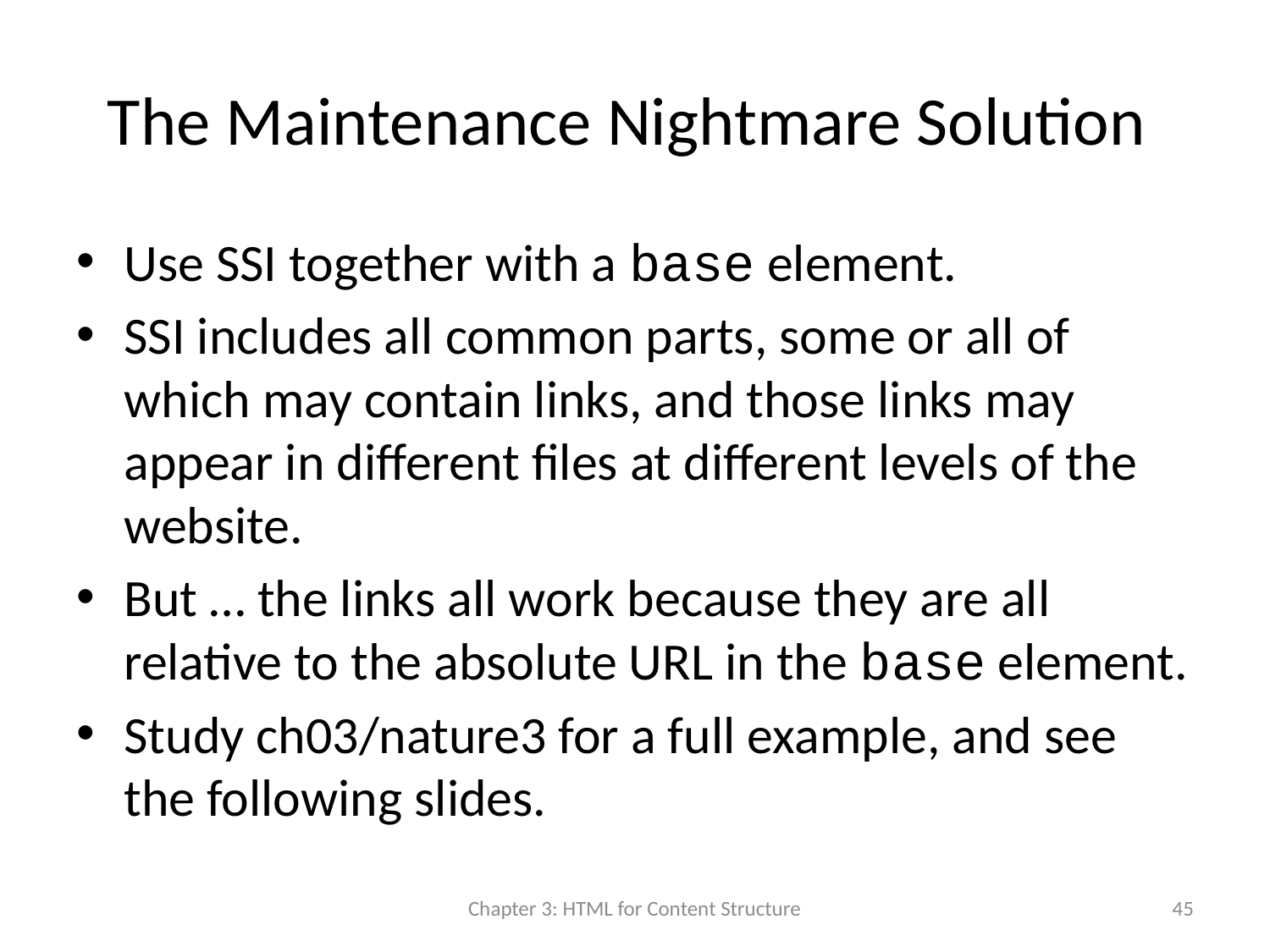

# The Maintenance Nightmare Solution
Use SSI together with a base element.
SSI includes all common parts, some or all of which may contain links, and those links may appear in different files at different levels of the website.
But … the links all work because they are all relative to the absolute URL in the base element.
Study ch03/nature3 for a full example, and see the following slides.
Chapter 3: HTML for Content Structure
45